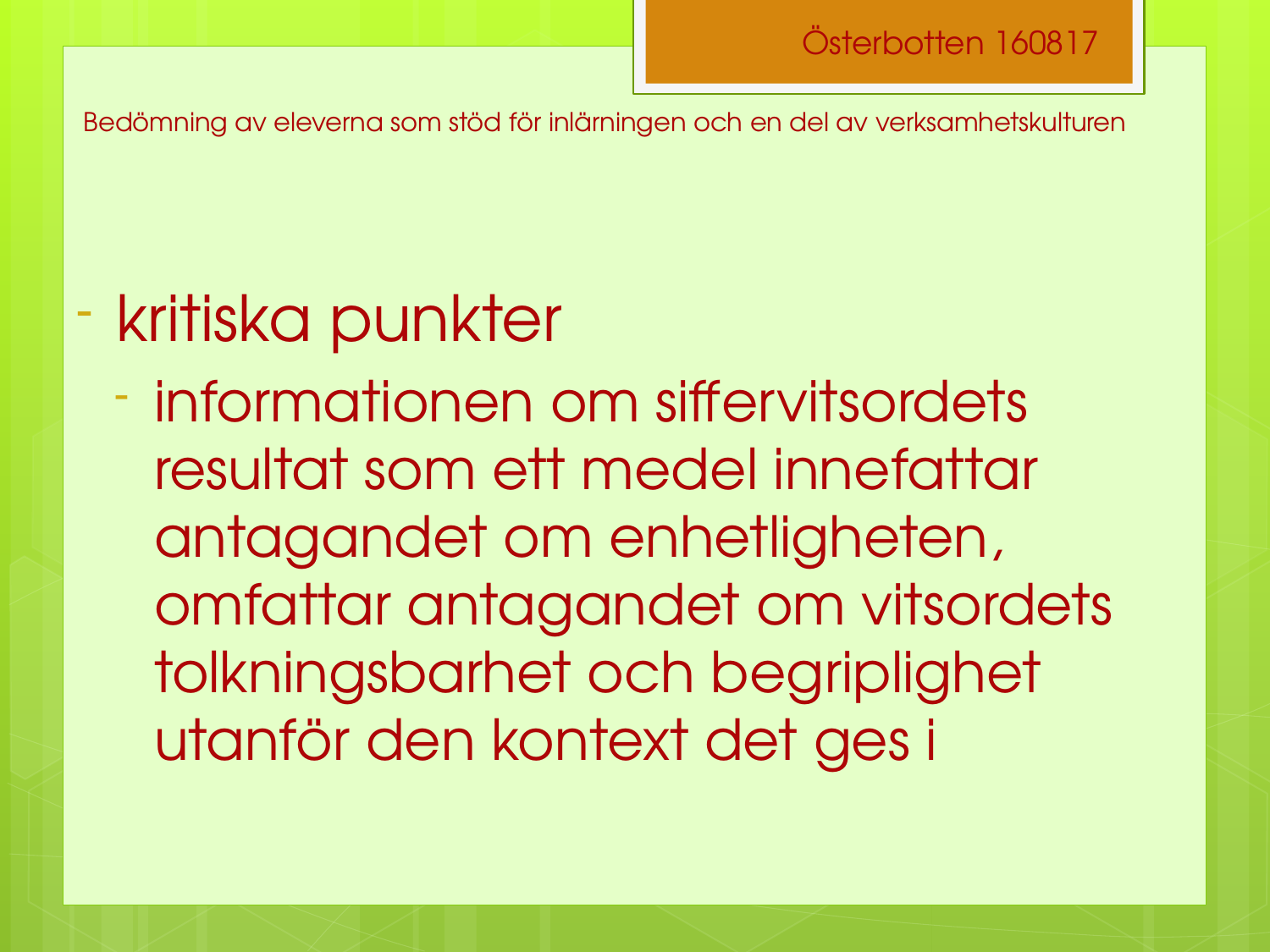

Österbotten 160817
# Bedömning av eleverna som stöd för inlärningen och en del av verksamhetskulturen
kritiska punkter
informationen om siffervitsordets resultat som ett medel innefattar antagandet om enhetligheten, omfattar antagandet om vitsordets tolkningsbarhet och begriplighet utanför den kontext det ges i